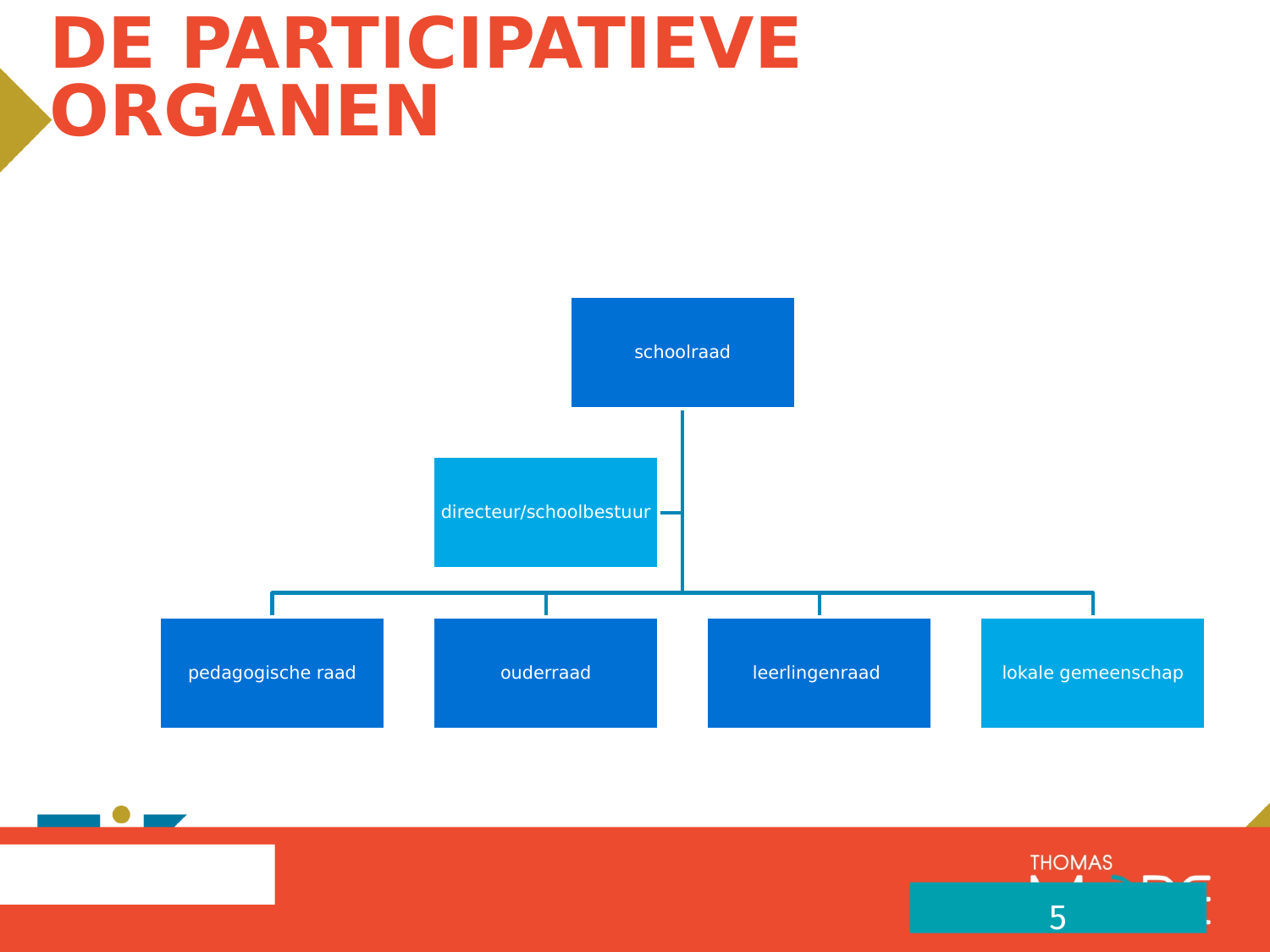

# De participatieve organen
schoolraad
pedagogische raad
ouderraad
leerlingenraad
lokale gemeenschap
directeur/schoolbestuur
5